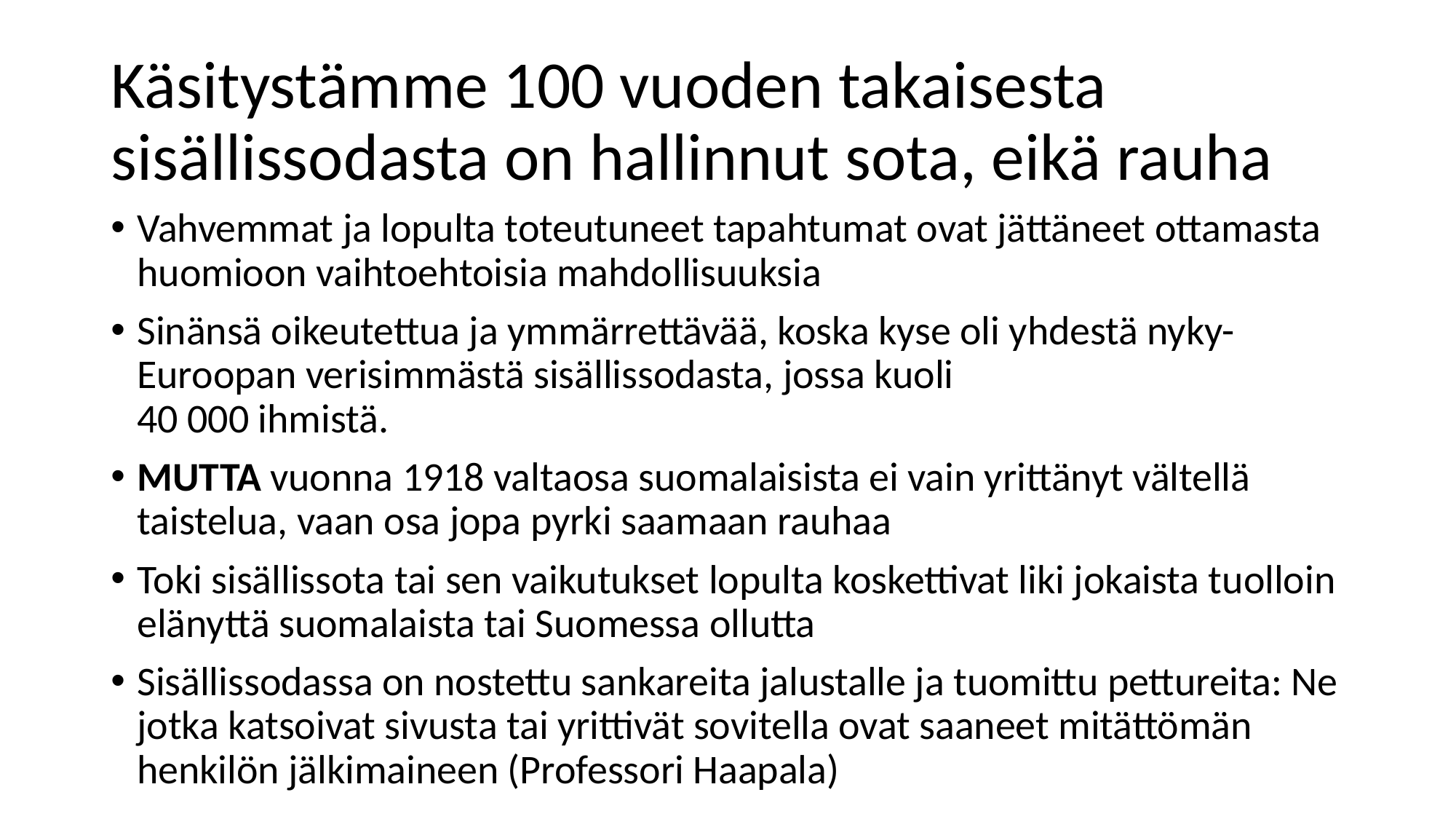

# Käsitystämme 100 vuoden takaisesta sisällissodasta on hallinnut sota, eikä rauha
Vahvemmat ja lopulta toteutuneet tapahtumat ovat jättäneet ottamasta huomioon vaihtoehtoisia mahdollisuuksia
Sinänsä oikeutettua ja ymmärrettävää, koska kyse oli yhdestä nyky- Euroopan verisimmästä sisällissodasta, jossa kuoli
40 000 ihmistä.
MUTTA vuonna 1918 valtaosa suomalaisista ei vain yrittänyt vältellä taistelua, vaan osa jopa pyrki saamaan rauhaa
Toki sisällissota tai sen vaikutukset lopulta koskettivat liki jokaista tuolloin elänyttä suomalaista tai Suomessa ollutta
Sisällissodassa on nostettu sankareita jalustalle ja tuomittu pettureita: Ne jotka katsoivat sivusta tai yrittivät sovitella ovat saaneet mitättömän henkilön jälkimaineen (Professori Haapala)